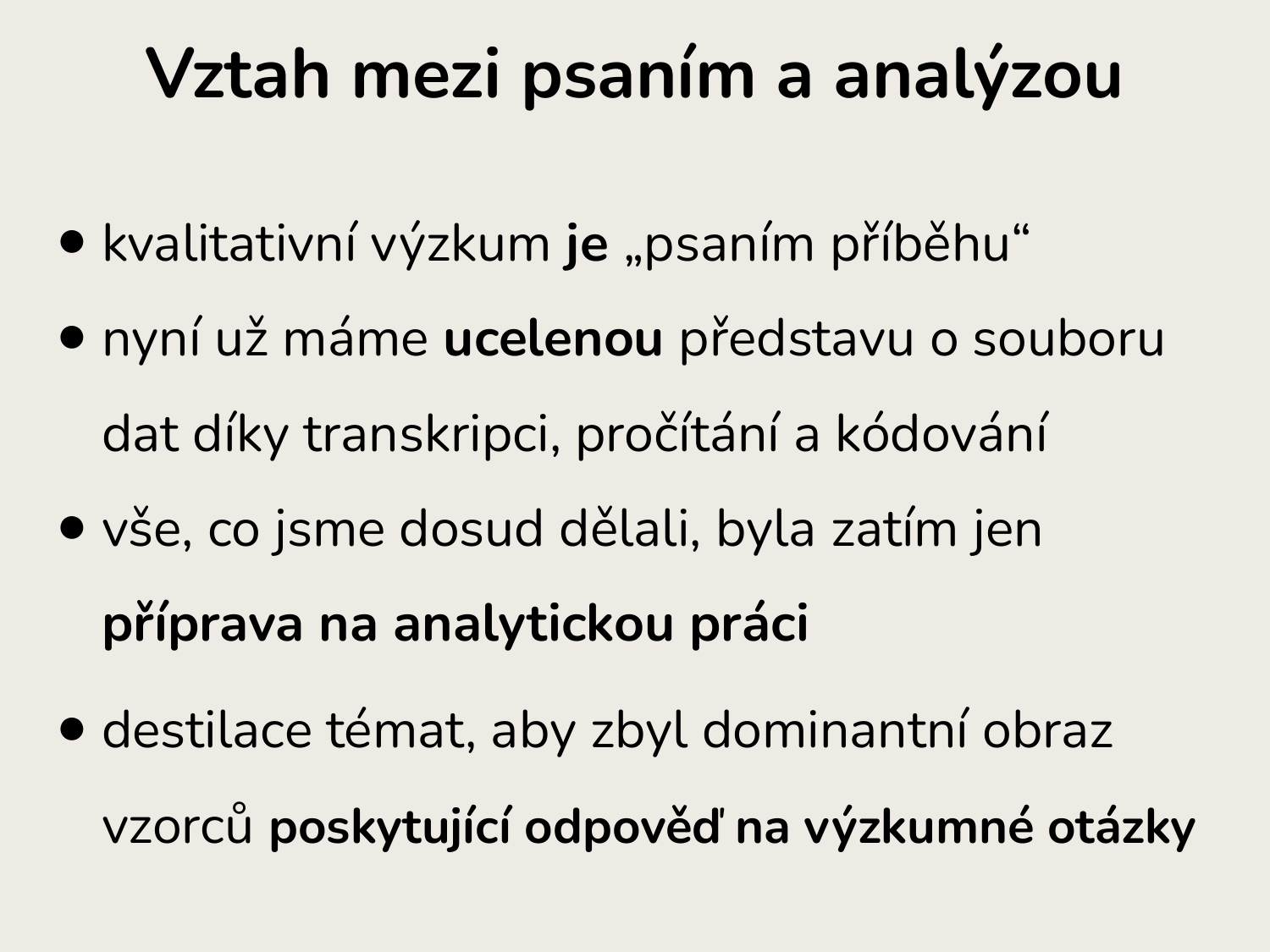

# Vztah mezi psaním a analýzou
kvalitativní výzkum je „psaním příběhu“
nyní už máme ucelenou představu o souboru dat díky transkripci, pročítání a kódování
vše, co jsme dosud dělali, byla zatím jen příprava na analytickou práci
destilace témat, aby zbyl dominantní obraz vzorců poskytující odpověď na výzkumné otázky